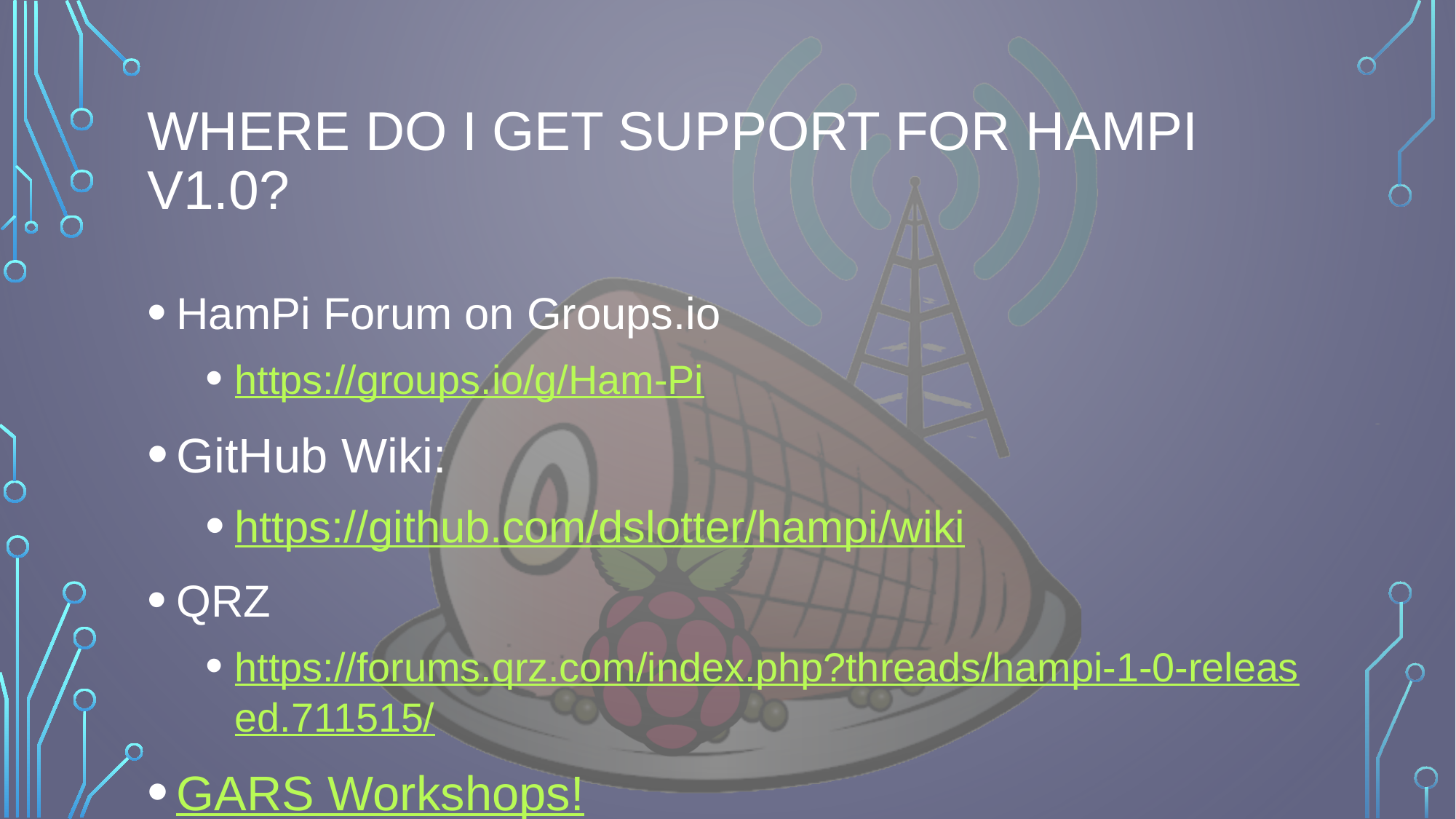

# Where do I get support for HamPi v1.0?
HamPi Forum on Groups.io
https://groups.io/g/Ham-Pi
GitHub Wiki:
https://github.com/dslotter/hampi/wiki
QRZ
https://forums.qrz.com/index.php?threads/hampi-1-0-released.711515/
GARS Workshops!